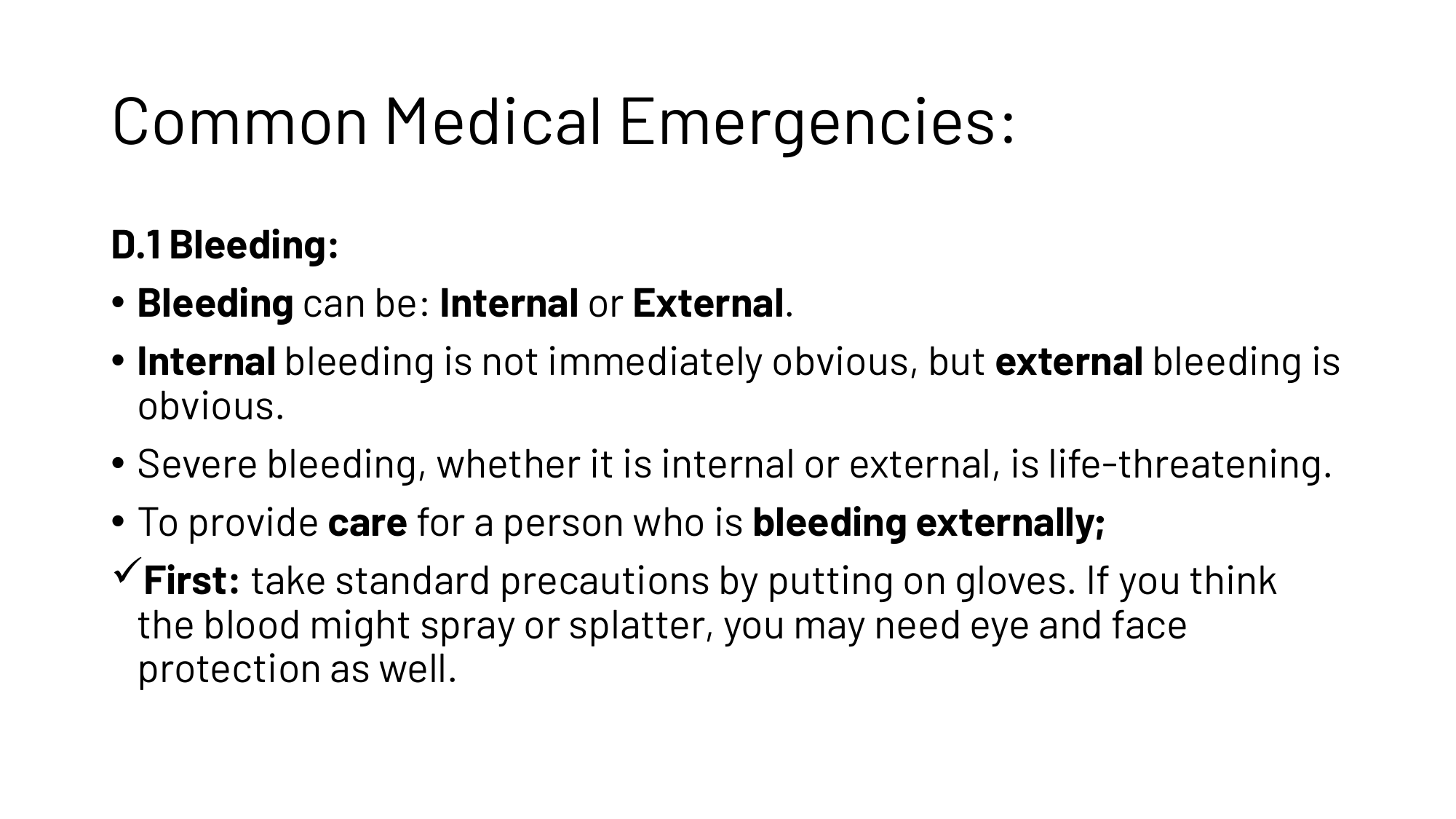

# Common Medical Emergencies:
D.1 Bleeding:
Bleeding can be: Internal or External.
Internal bleeding is not immediately obvious, but external bleeding is obvious.
Severe bleeding, whether it is internal or external, is life-threatening.
To provide care for a person who is bleeding externally;
First: take standard precautions by putting on gloves. If you think the blood might spray or splatter, you may need eye and face protection as well.